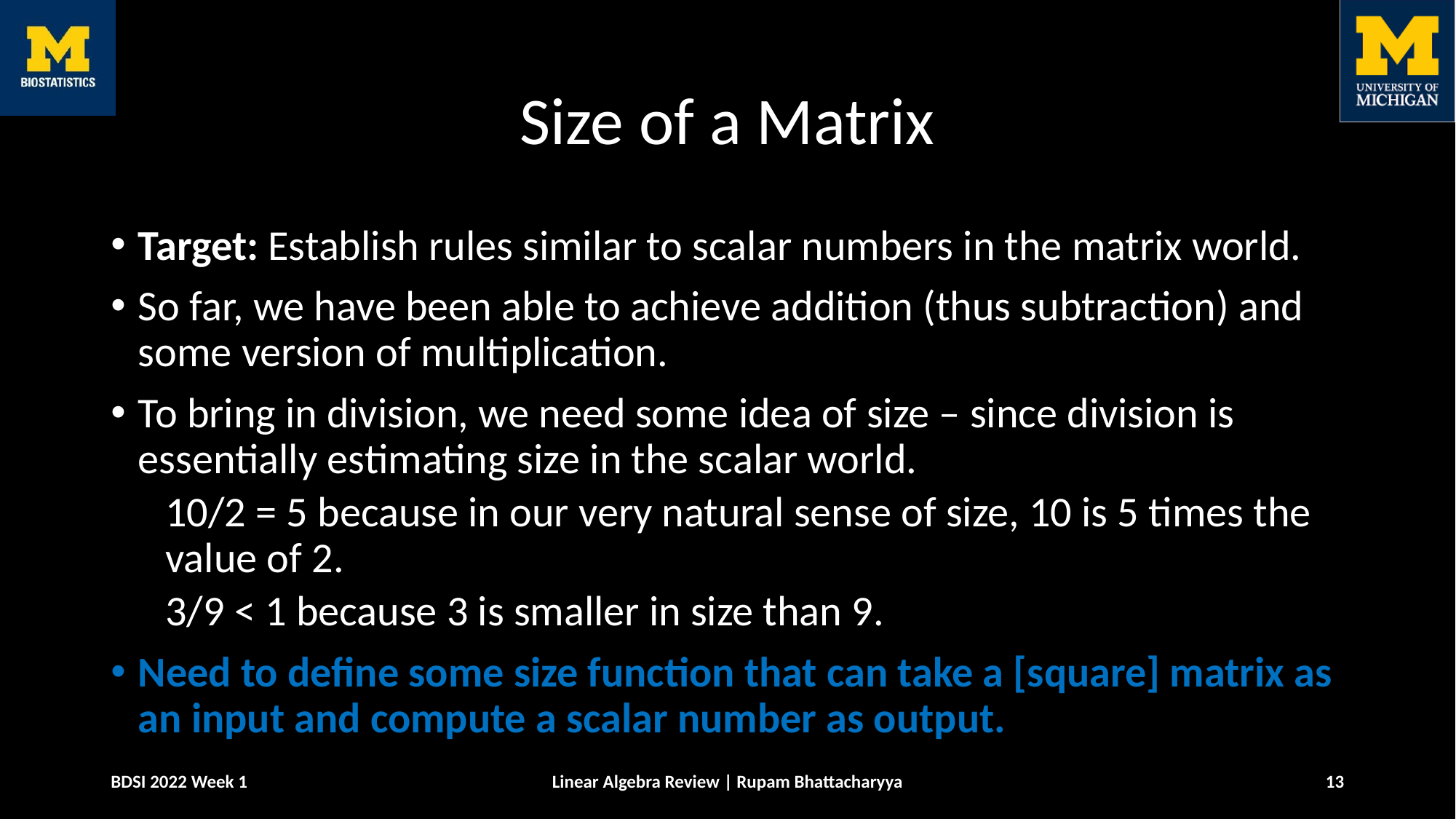

# Size of a Matrix
Target: Establish rules similar to scalar numbers in the matrix world.
So far, we have been able to achieve addition (thus subtraction) and some version of multiplication.
To bring in division, we need some idea of size – since division is essentially estimating size in the scalar world.
10/2 = 5 because in our very natural sense of size, 10 is 5 times the value of 2.
3/9 < 1 because 3 is smaller in size than 9.
Need to define some size function that can take a [square] matrix as an input and compute a scalar number as output.
BDSI 2022 Week 1
Linear Algebra Review | Rupam Bhattacharyya
13